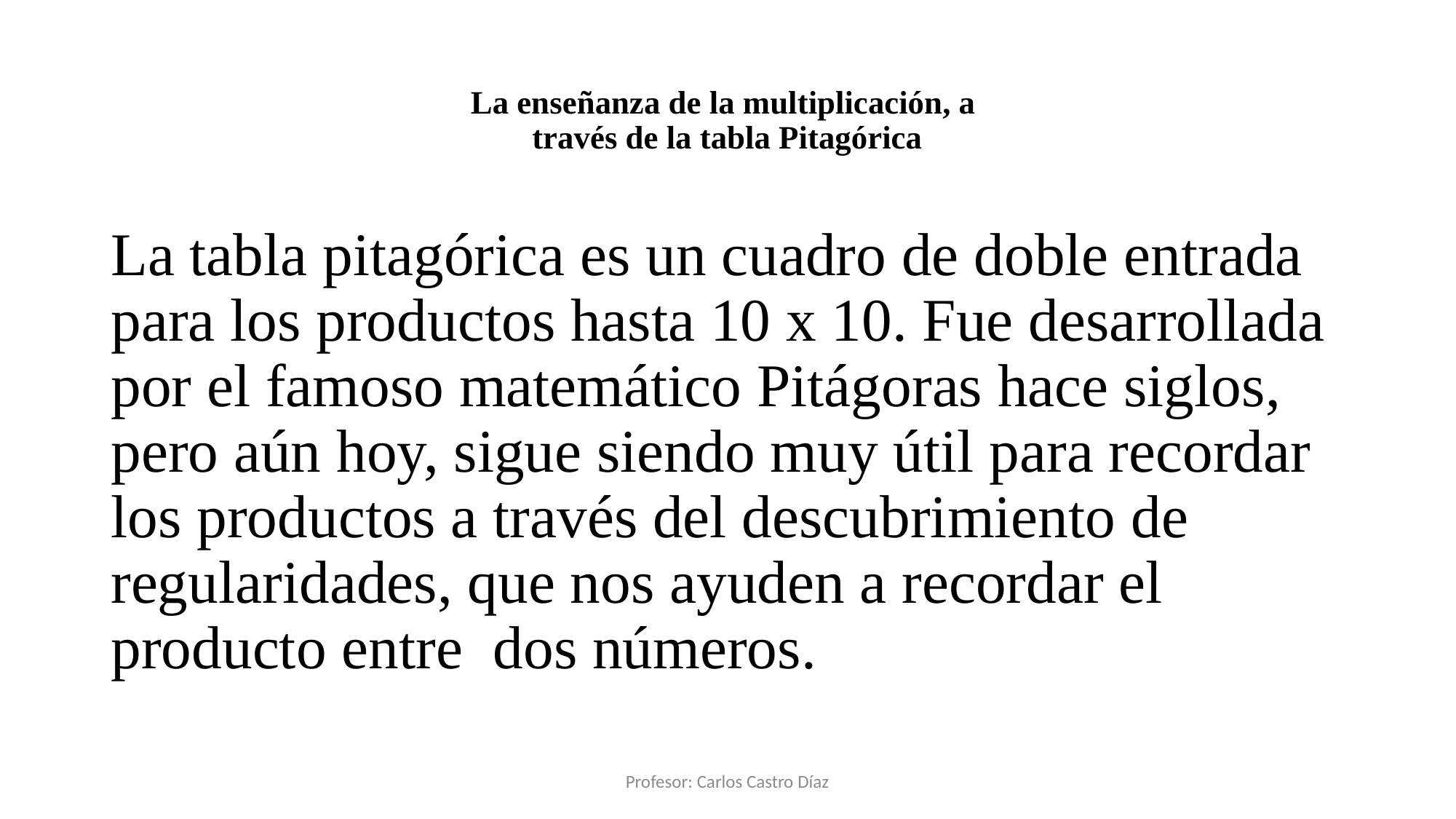

# La enseñanza de la multiplicación, a través de la tabla Pitagórica
La tabla pitagórica es un cuadro de doble entrada para los productos hasta 10 x 10. Fue desarrollada por el famoso matemático Pitágoras hace siglos, pero aún hoy, sigue siendo muy útil para recordar los productos a través del descubrimiento de  regularidades, que nos ayuden a recordar el producto entre  dos números.

Profesor: Carlos Castro Díaz